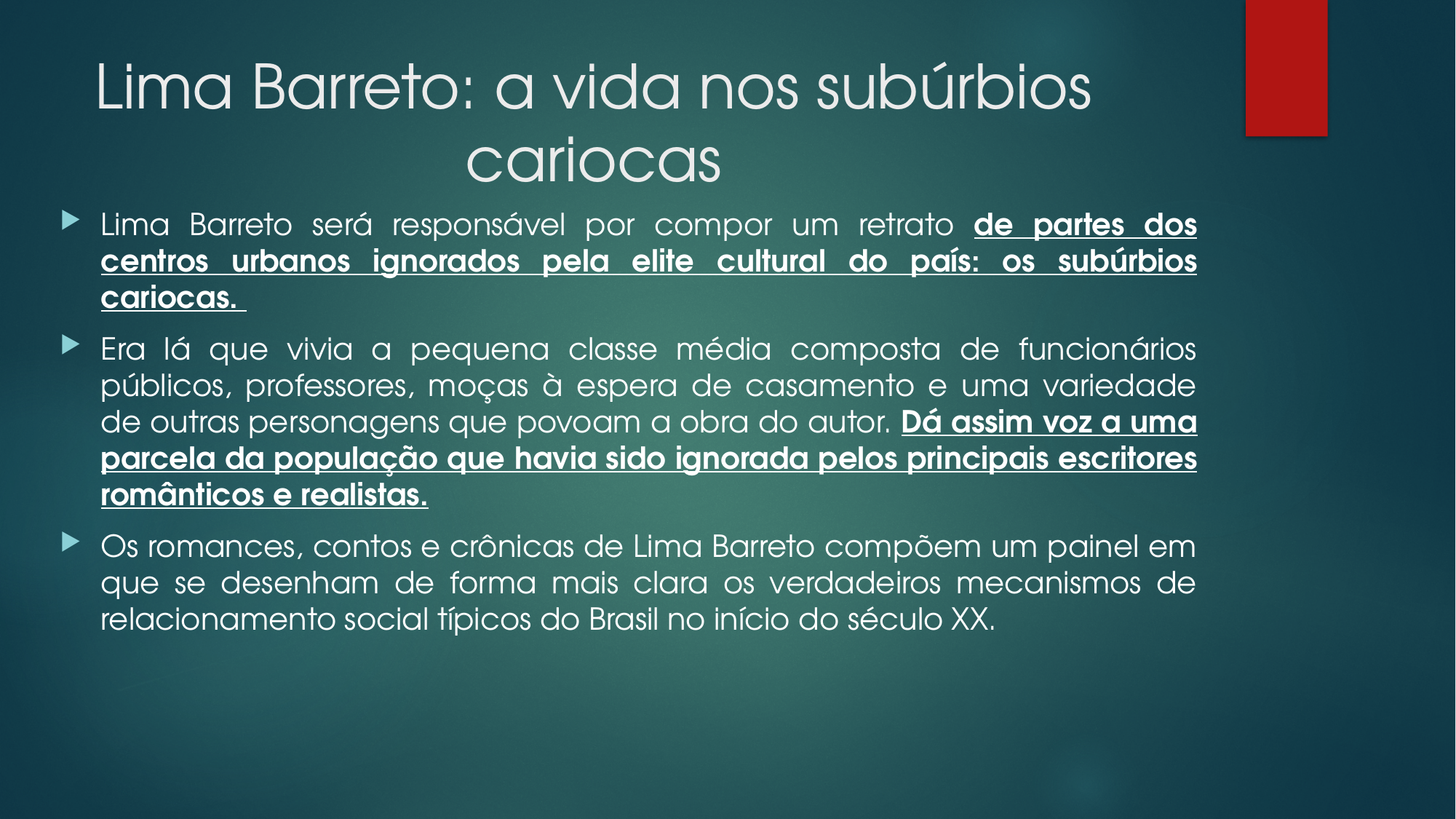

# Lima Barreto: a vida nos subúrbios cariocas
Lima Barreto será responsável por compor um retrato de partes dos centros urbanos ignorados pela elite cultural do país: os subúrbios cariocas.
Era lá que vivia a pequena classe média composta de funcionários públicos, professores, moças à espera de casamento e uma variedade de outras personagens que povoam a obra do autor. Dá assim voz a uma parcela da população que havia sido ignorada pelos principais escritores românticos e realistas.
Os romances, contos e crônicas de Lima Barreto compõem um painel em que se desenham de forma mais clara os verdadeiros mecanismos de relacionamento social típicos do Brasil no início do século XX.